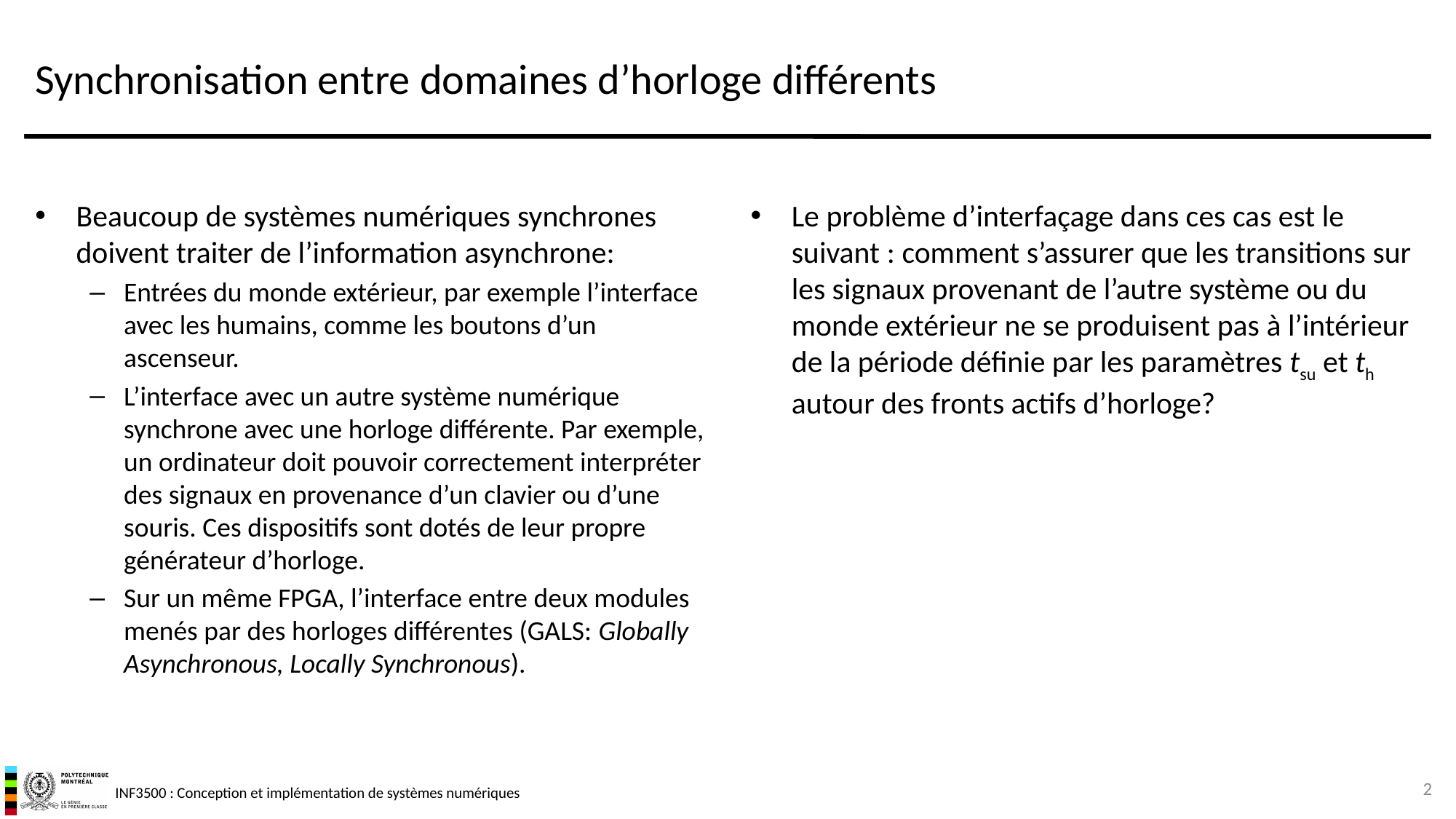

# Synchronisation entre domaines d’horloge différents
Beaucoup de systèmes numériques synchrones doivent traiter de l’information asynchrone:
Entrées du monde extérieur, par exemple l’interface avec les humains, comme les boutons d’un ascenseur.
L’interface avec un autre système numérique synchrone avec une horloge différente. Par exemple, un ordinateur doit pouvoir correctement interpréter des signaux en provenance d’un clavier ou d’une souris. Ces dispositifs sont dotés de leur propre générateur d’horloge.
Sur un même FPGA, l’interface entre deux modules menés par des horloges différentes (GALS: Globally Asynchronous, Locally Synchronous).
Le problème d’interfaçage dans ces cas est le suivant : comment s’assurer que les transitions sur les signaux provenant de l’autre système ou du monde extérieur ne se produisent pas à l’intérieur de la période définie par les paramètres tsu et th autour des fronts actifs d’horloge?
2